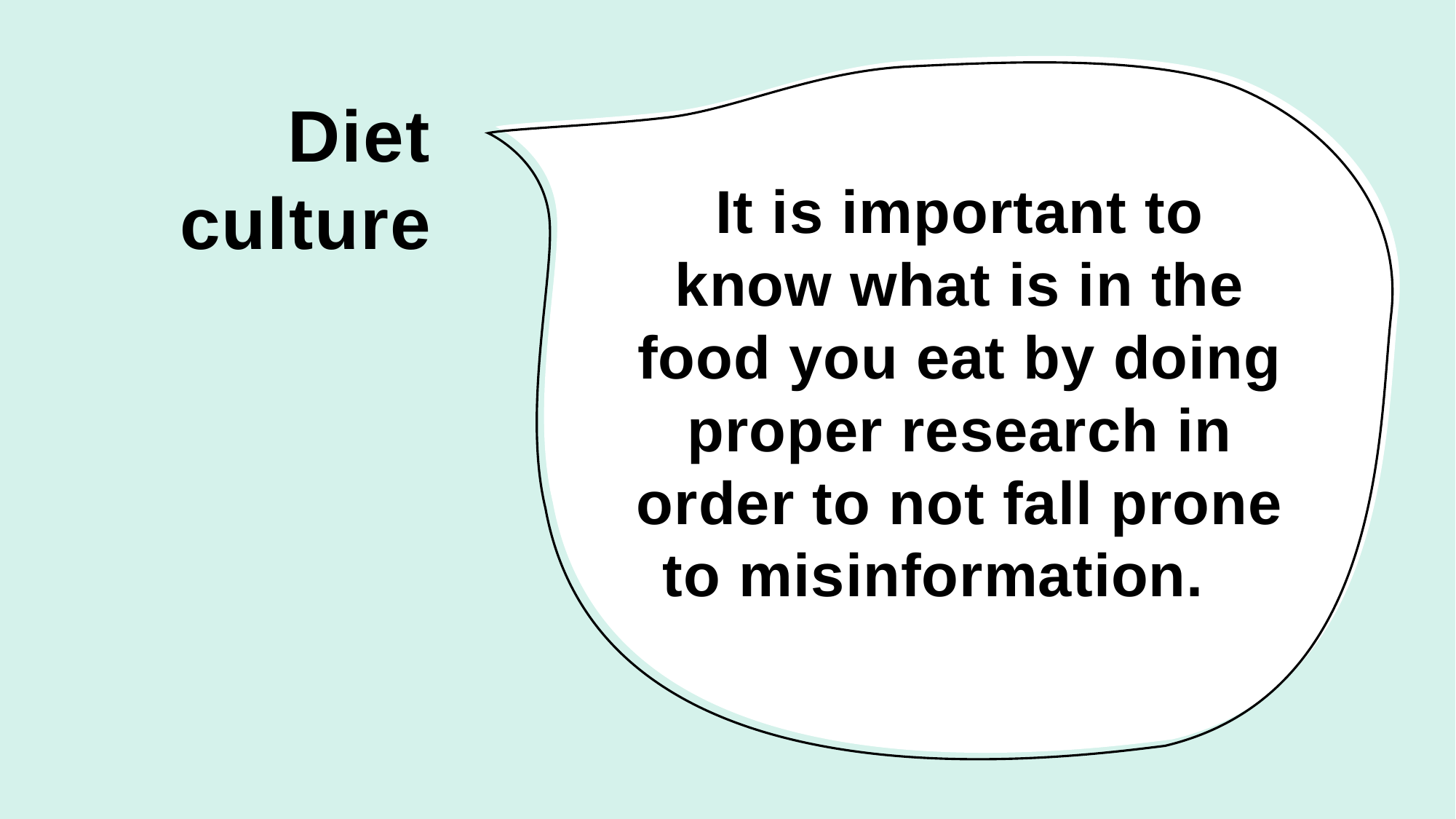

# Diet culture

It is important to know what is in the food you eat by doing proper research in order to not fall prone to misinformation.